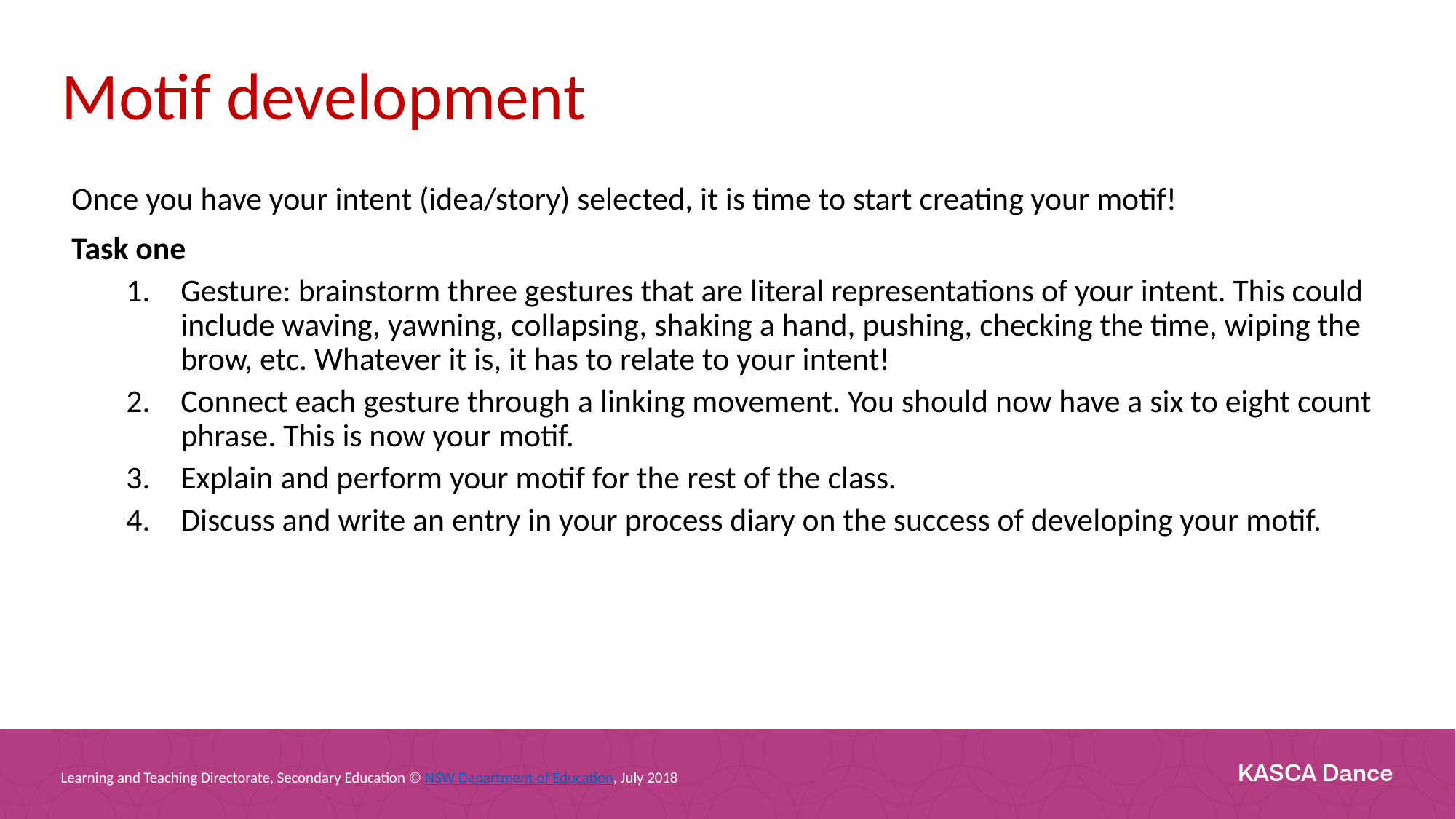

Motif development
Once you have your intent (idea/story) selected, it is time to start creating your motif!
Task one
Gesture: brainstorm three gestures that are literal representations of your intent. This could include waving, yawning, collapsing, shaking a hand, pushing, checking the time, wiping the brow, etc. Whatever it is, it has to relate to your intent!
Connect each gesture through a linking movement. You should now have a six to eight count phrase. This is now your motif.
Explain and perform your motif for the rest of the class.
Discuss and write an entry in your process diary on the success of developing your motif.